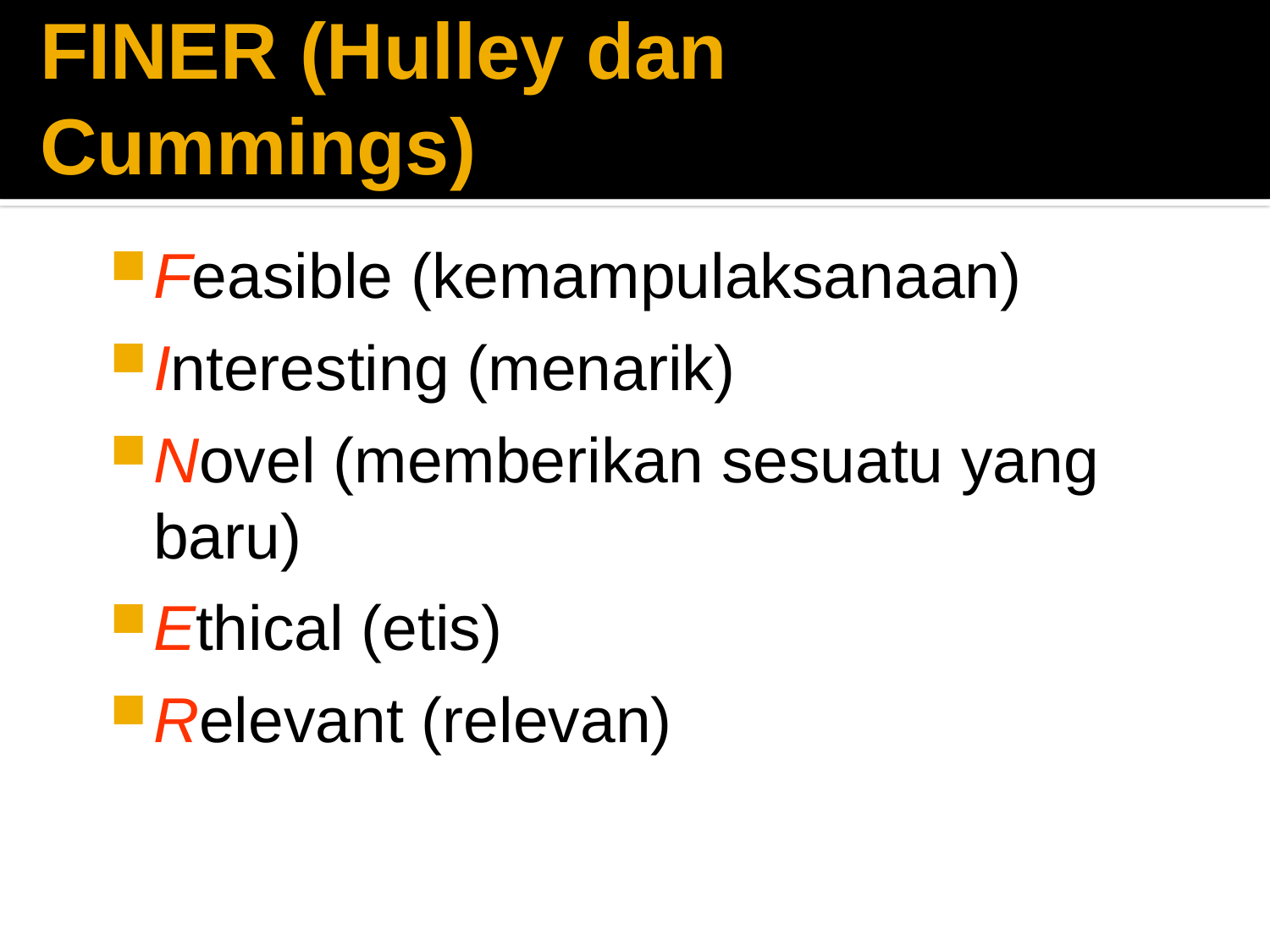

FINER (Hulley dan Cummings)
Feasible (kemampulaksanaan)
Interesting (menarik)
Novel (memberikan sesuatu yang baru)
Ethical (etis)
Relevant (relevan)